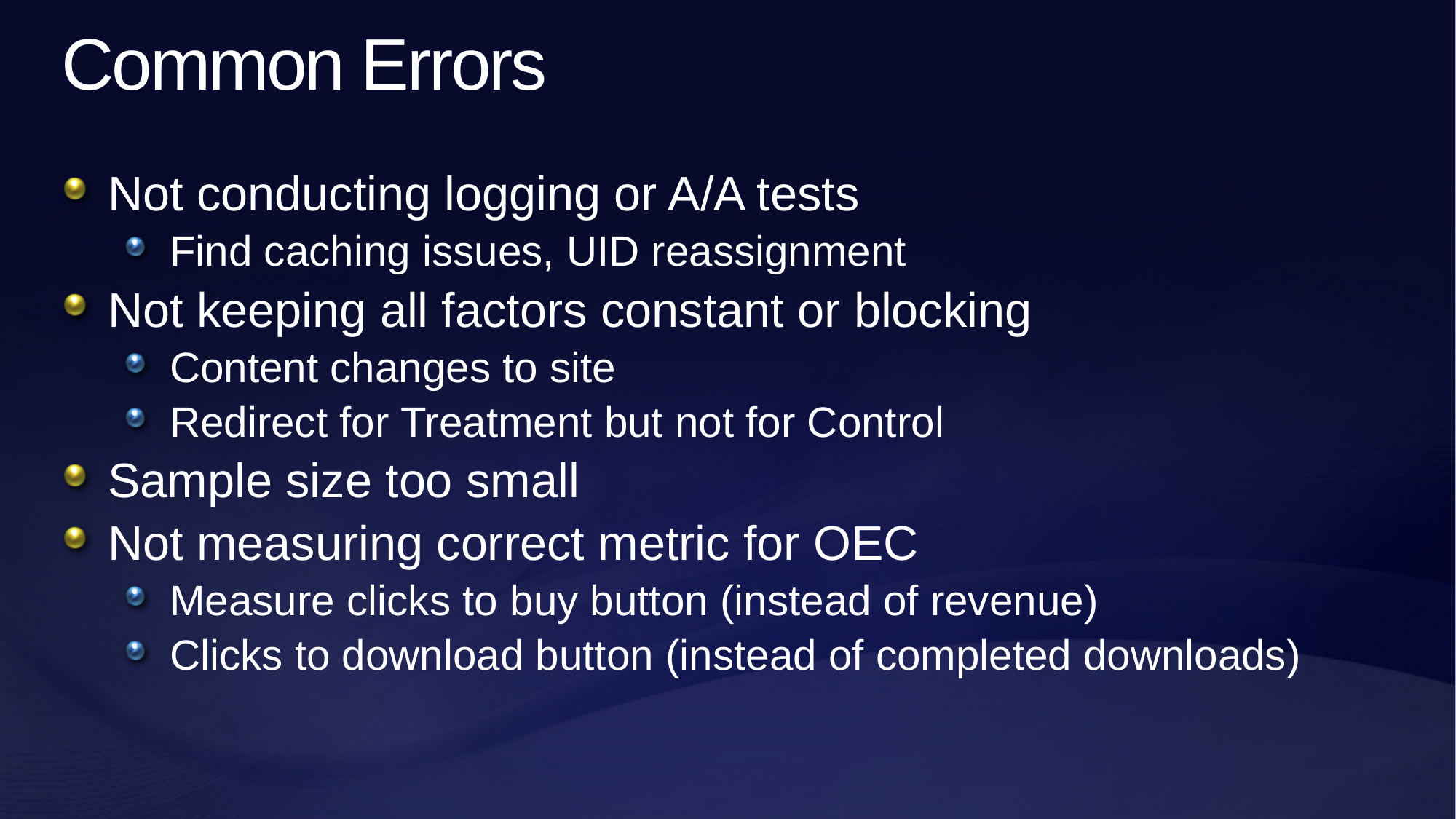

# Common Errors
Not conducting logging or A/A tests
Find caching issues, UID reassignment
Not keeping all factors constant or blocking
Content changes to site
Redirect for Treatment but not for Control
Sample size too small
Not measuring correct metric for OEC
Measure clicks to buy button (instead of revenue)
Clicks to download button (instead of completed downloads)